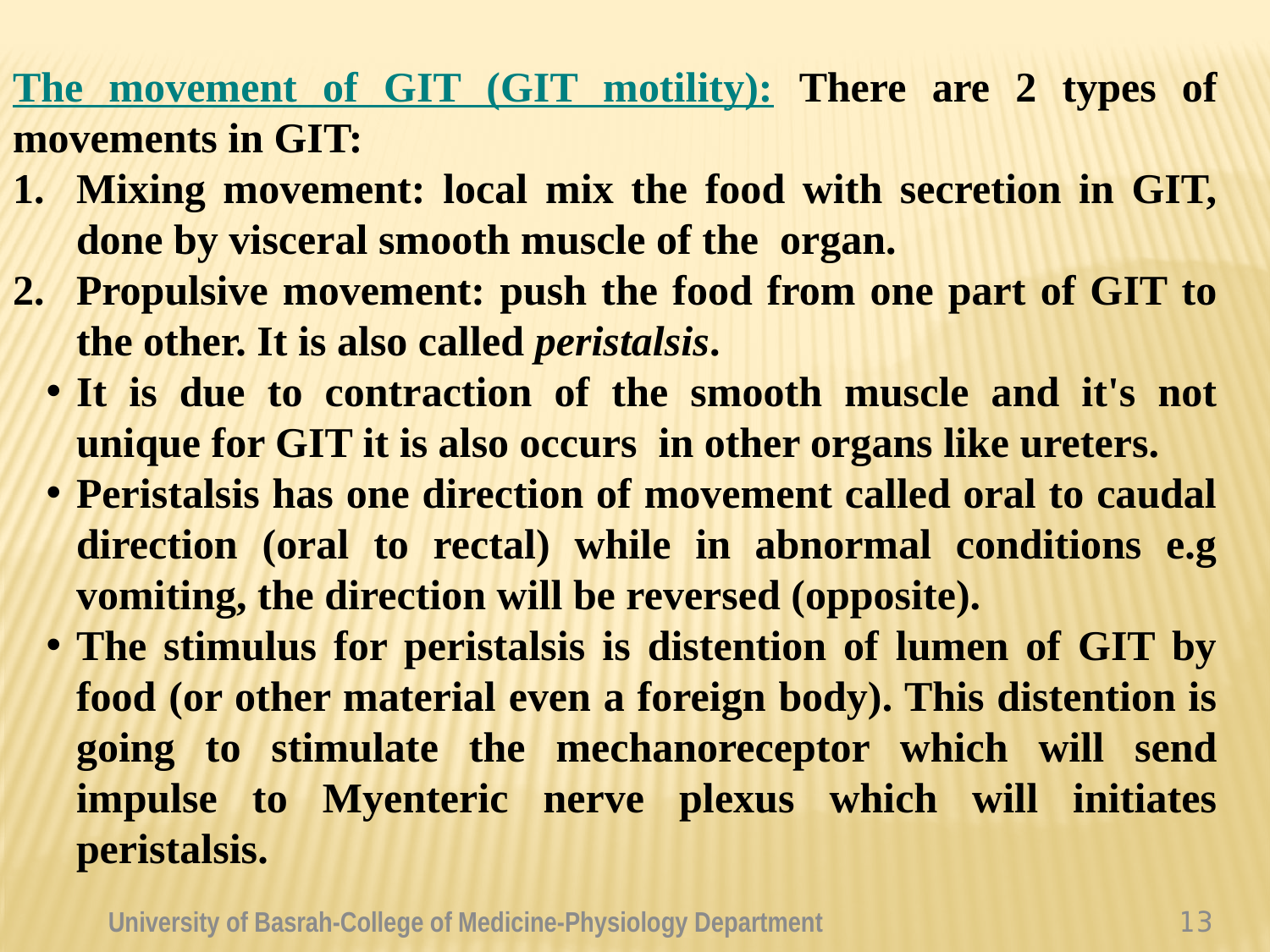

The movement of GIT (GIT motility): There are 2 types of movements in GIT:
Mixing movement: local mix the food with secretion in GIT, done by visceral smooth muscle of the  organ.
Propulsive movement: push the food from one part of GIT to the other. It is also called peristalsis.
It is due to contraction of the smooth muscle and it's not unique for GIT it is also occurs  in other organs like ureters.
Peristalsis has one direction of movement called oral to caudal direction (oral to rectal) while in abnormal conditions e.g vomiting, the direction will be reversed (opposite).
The stimulus for peristalsis is distention of lumen of GIT by food (or other material even a foreign body). This distention is going to stimulate the mechanoreceptor which will send impulse to Myenteric nerve plexus which will initiates peristalsis.
University of Basrah-College of Medicine-Physiology Department
13